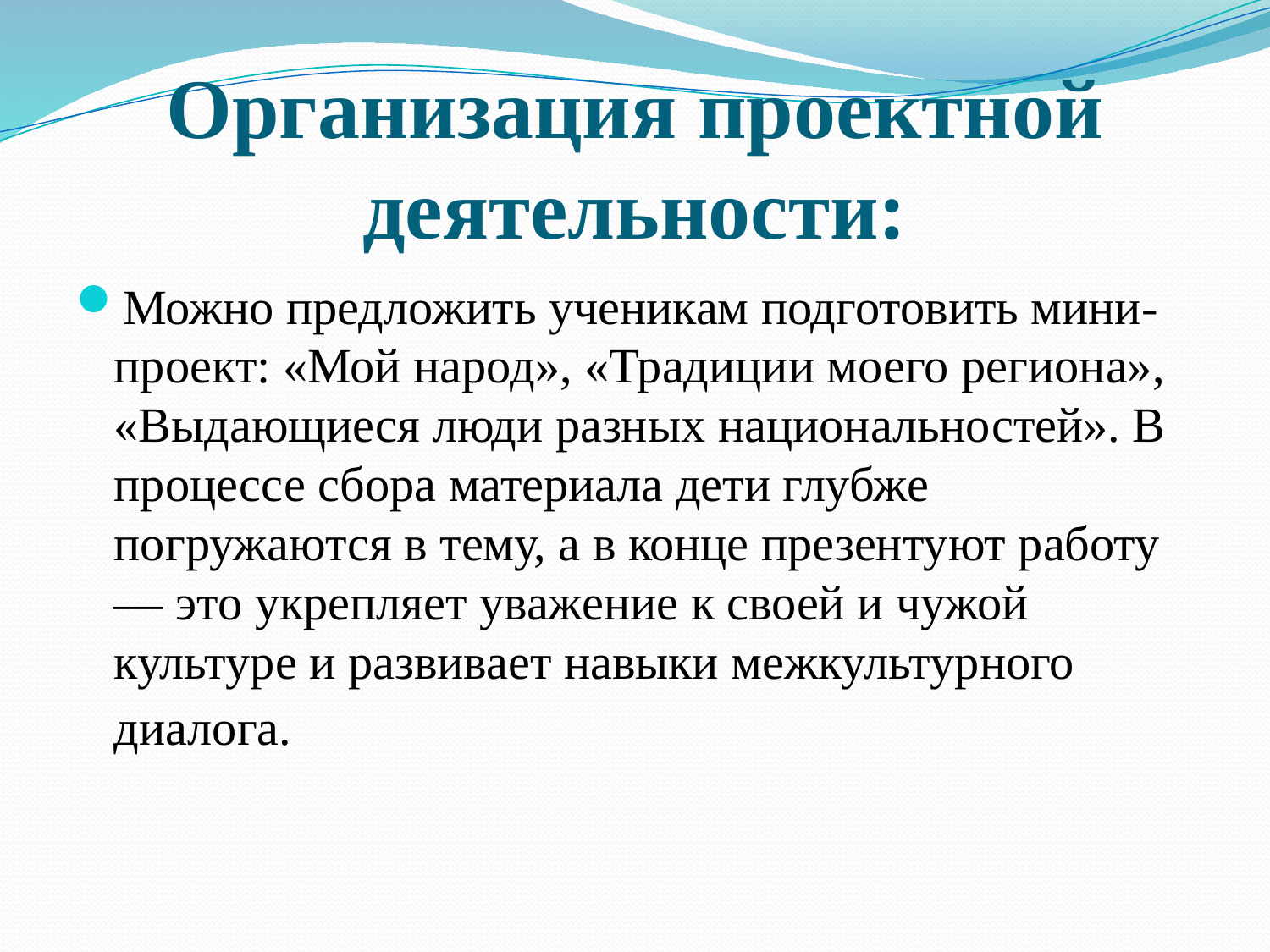

# Организация проектной деятельности:
Можно предложить ученикам подготовить мини-проект: «Мой народ», «Традиции моего региона», «Выдающиеся люди разных национальностей». В процессе сбора материала дети глубже погружаются в тему, а в конце презентуют работу — это укрепляет уважение к своей и чужой культуре и развивает навыки межкультурного диалога.